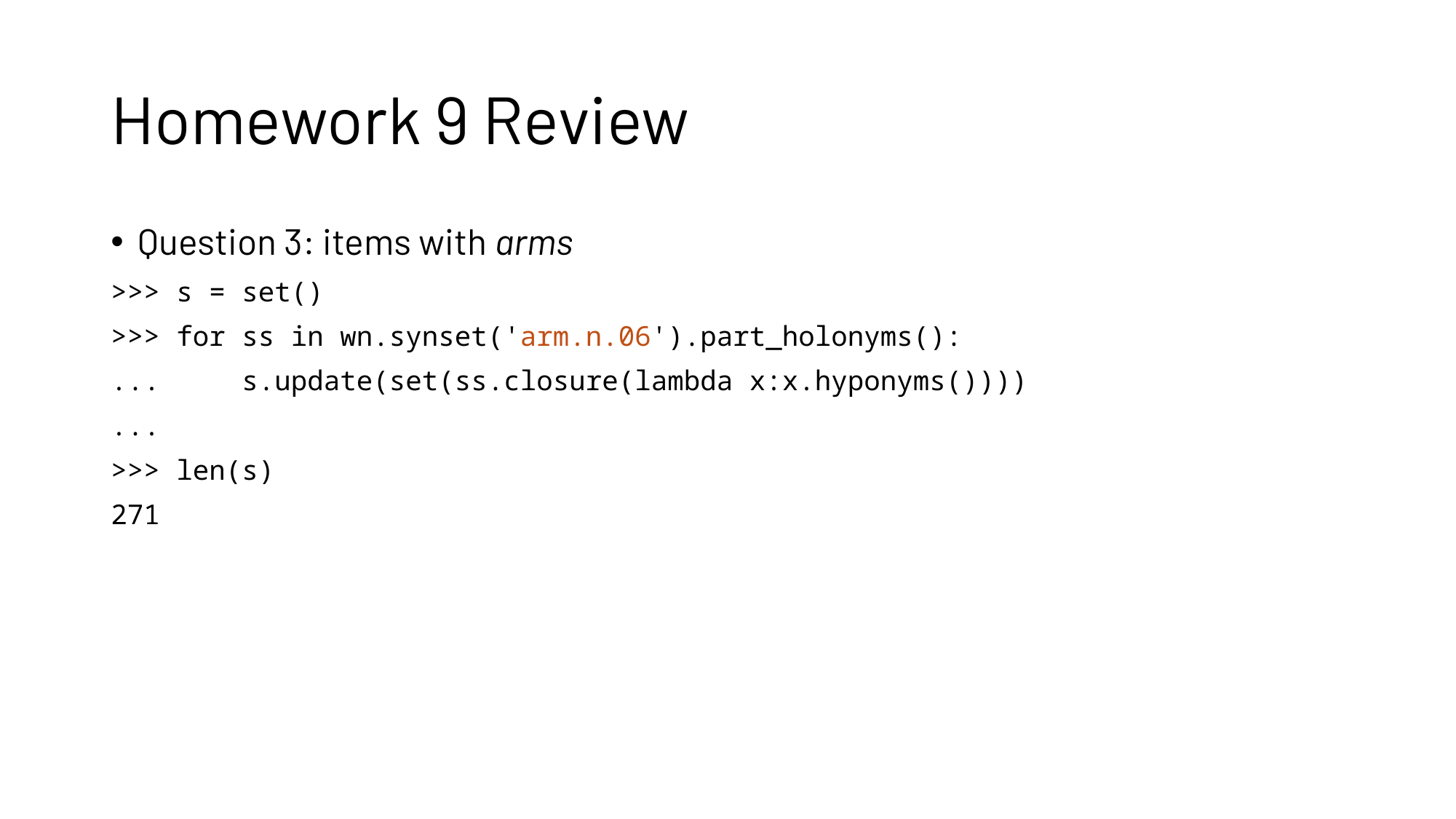

# Homework 9 Review
Question 3: items with arms
>>> s = set()
>>> for ss in wn.synset('arm.n.06').part_holonyms():
...     s.update(set(ss.closure(lambda x:x.hyponyms())))
...
>>> len(s)
271